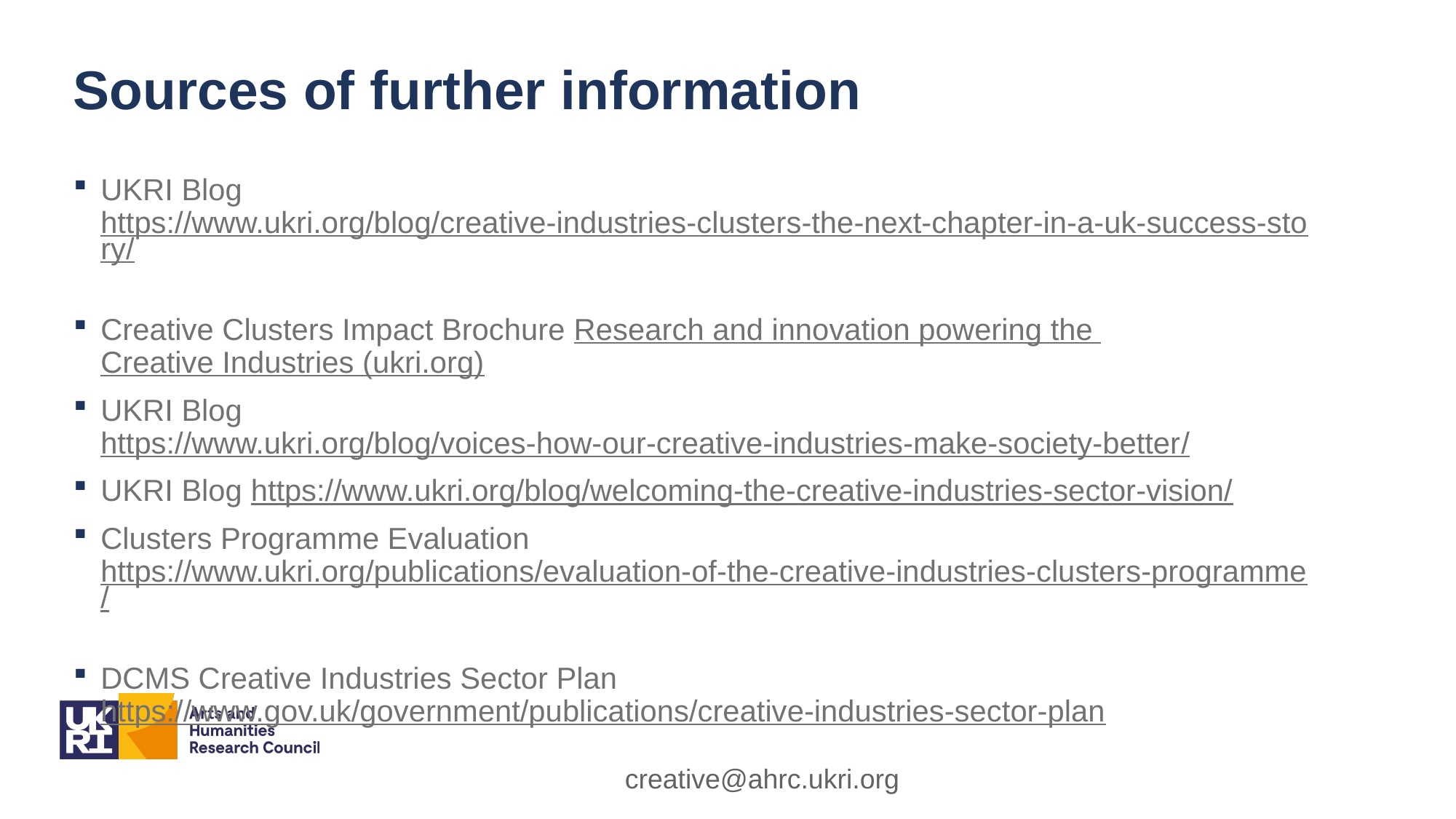

# Sources of further information
UKRI Blog https://www.ukri.org/blog/creative-industries-clusters-the-next-chapter-in-a-uk-success-story/
Creative Clusters Impact Brochure Research and innovation powering the Creative Industries (ukri.org)
UKRI Blog https://www.ukri.org/blog/voices-how-our-creative-industries-make-society-better/
UKRI Blog https://www.ukri.org/blog/welcoming-the-creative-industries-sector-vision/
Clusters Programme Evaluation https://www.ukri.org/publications/evaluation-of-the-creative-industries-clusters-programme/
DCMS Creative Industries Sector Plan https://www.gov.uk/government/publications/creative-industries-sector-plan

creative@ahrc.ukri.org